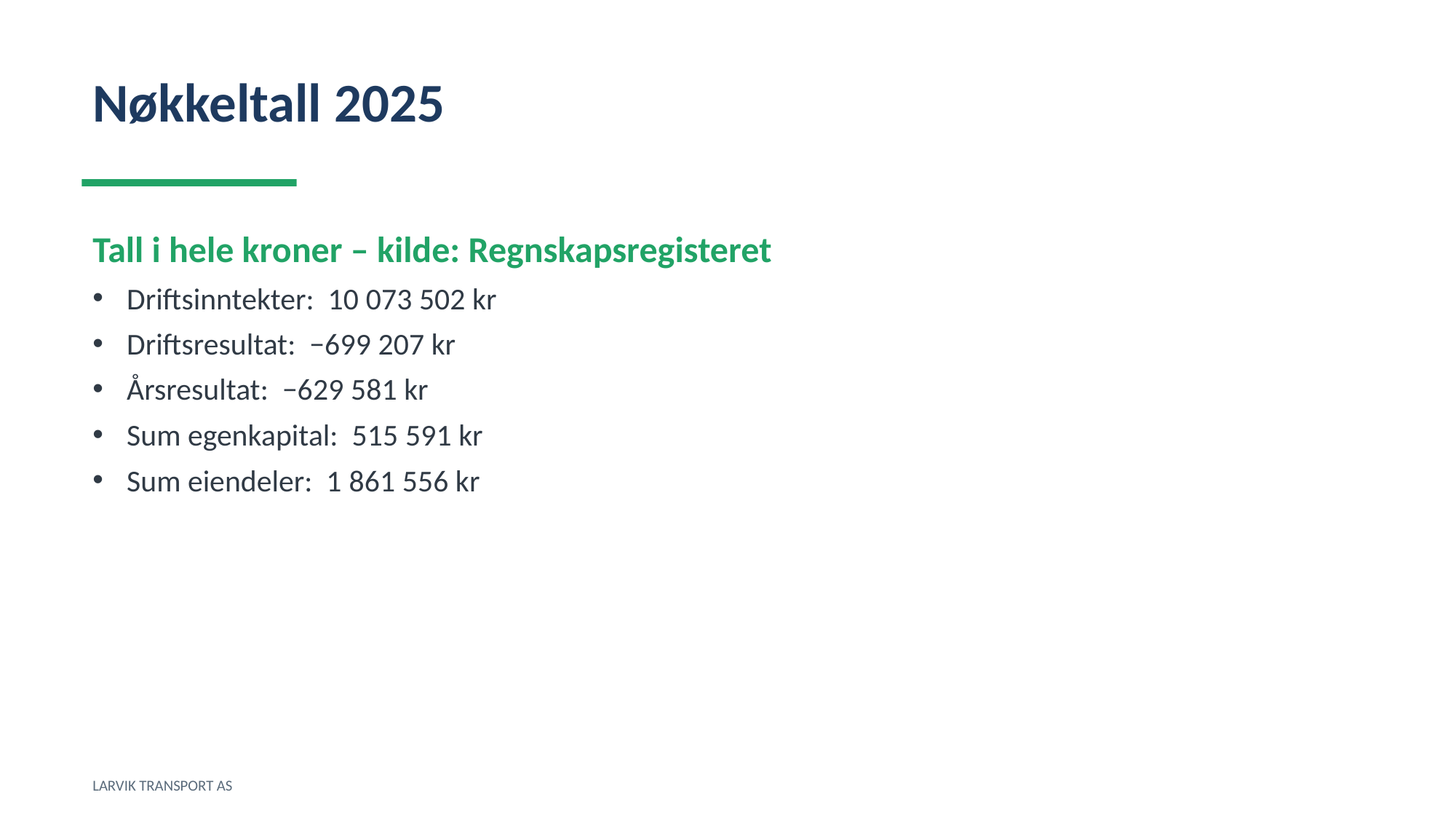

Nøkkeltall 2025

Tall i hele kroner – kilde: Regnskapsregisteret
Driftsinntekter:  10 073 502 kr
Driftsresultat:  −699 207 kr
Årsresultat:  −629 581 kr
Sum egenkapital:  515 591 kr
Sum eiendeler:  1 861 556 kr
LARVIK TRANSPORT AS